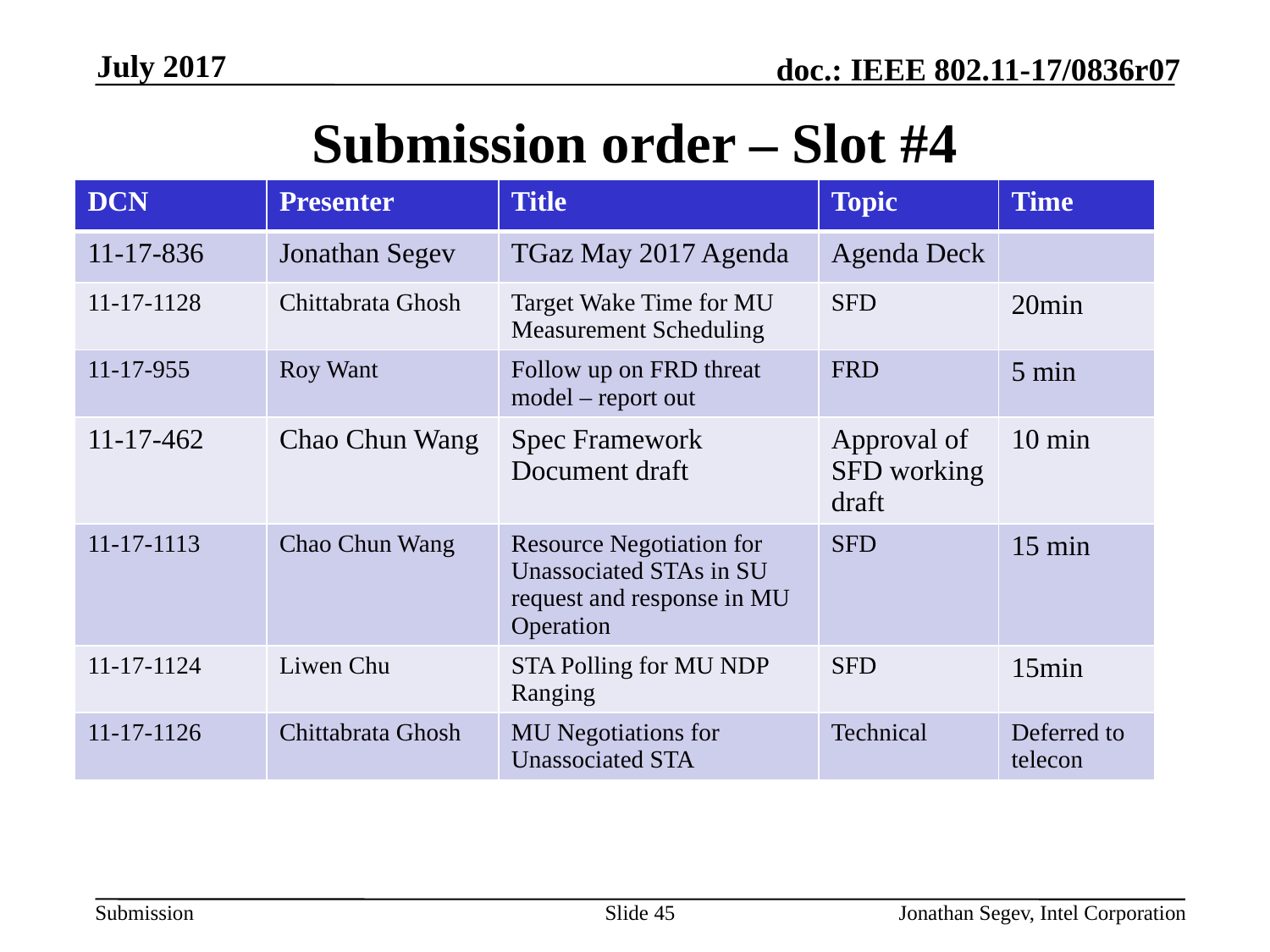

July 2017
# Submission order – Slot #4
| DCN | Presenter | Title | Topic | Time |
| --- | --- | --- | --- | --- |
| 11-17-836 | Jonathan Segev | TGaz May 2017 Agenda | Agenda Deck |  |
| 11-17-1128 | Chittabrata Ghosh | Target Wake Time for MU Measurement Scheduling | SFD | 20min |
| 11-17-955 | Roy Want | Follow up on FRD threat model – report out | FRD | 5 min |
| 11-17-462 | Chao Chun Wang | Spec Framework Document draft | Approval of SFD working draft | 10 min |
| 11-17-1113 | Chao Chun Wang | Resource Negotiation for Unassociated STAs in SU request and response in MU Operation | SFD | 15 min |
| 11-17-1124 | Liwen Chu | STA Polling for MU NDP Ranging | SFD | 15min |
| 11-17-1126 | Chittabrata Ghosh | MU Negotiations for Unassociated STA | Technical | Deferred to telecon |
Slide 45
Jonathan Segev, Intel Corporation